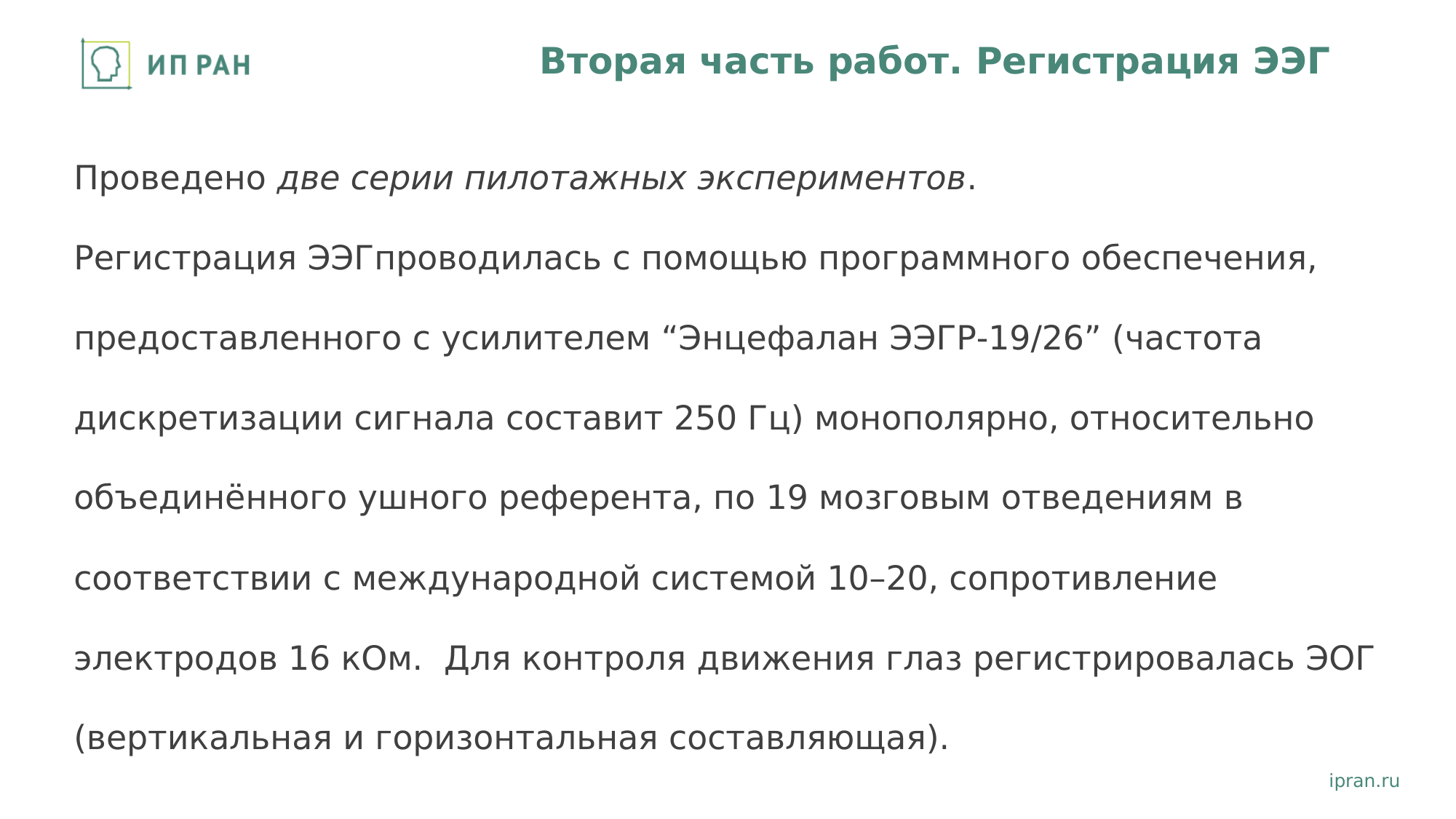

# Вторая часть работ. Регистрация ЭЭГ
Проведено две серии пилотажных экспериментов.
Регистрация ЭЭГпроводилась с помощью программного обеспечения, предоставленного с усилителем “Энцефалан ЭЭГР-19/26” (частота дискретизации сигнала составит 250 Гц) монополярно, относительно объединённого ушного референта, по 19 мозговым отведениям в соответствии с международной системой 10–20, сопротивление электродов 16 кОм.  Для контроля движения глаз регистрировалась ЭОГ (вертикальная и горизонтальная составляющая).